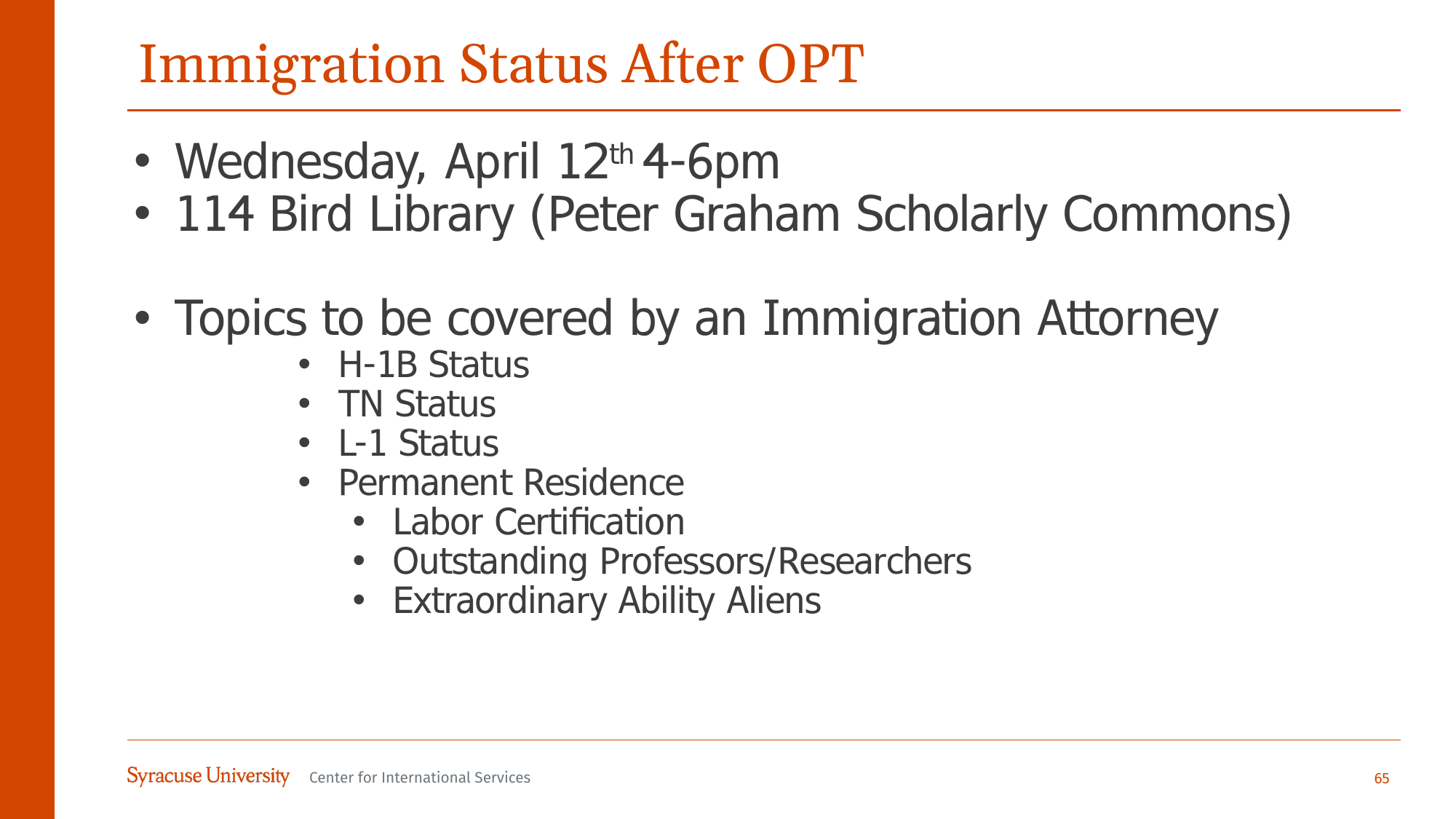

# Immigration Status After OPT
Wednesday, April 12th 4-6pm
114 Bird Library (Peter Graham Scholarly Commons)

Topics to be covered by an Immigration Attorney
H-1B Status
TN Status
L-1 Status
Permanent Residence
Labor Certification
Outstanding Professors/Researchers
Extraordinary Ability Aliens
65
Center for International Services